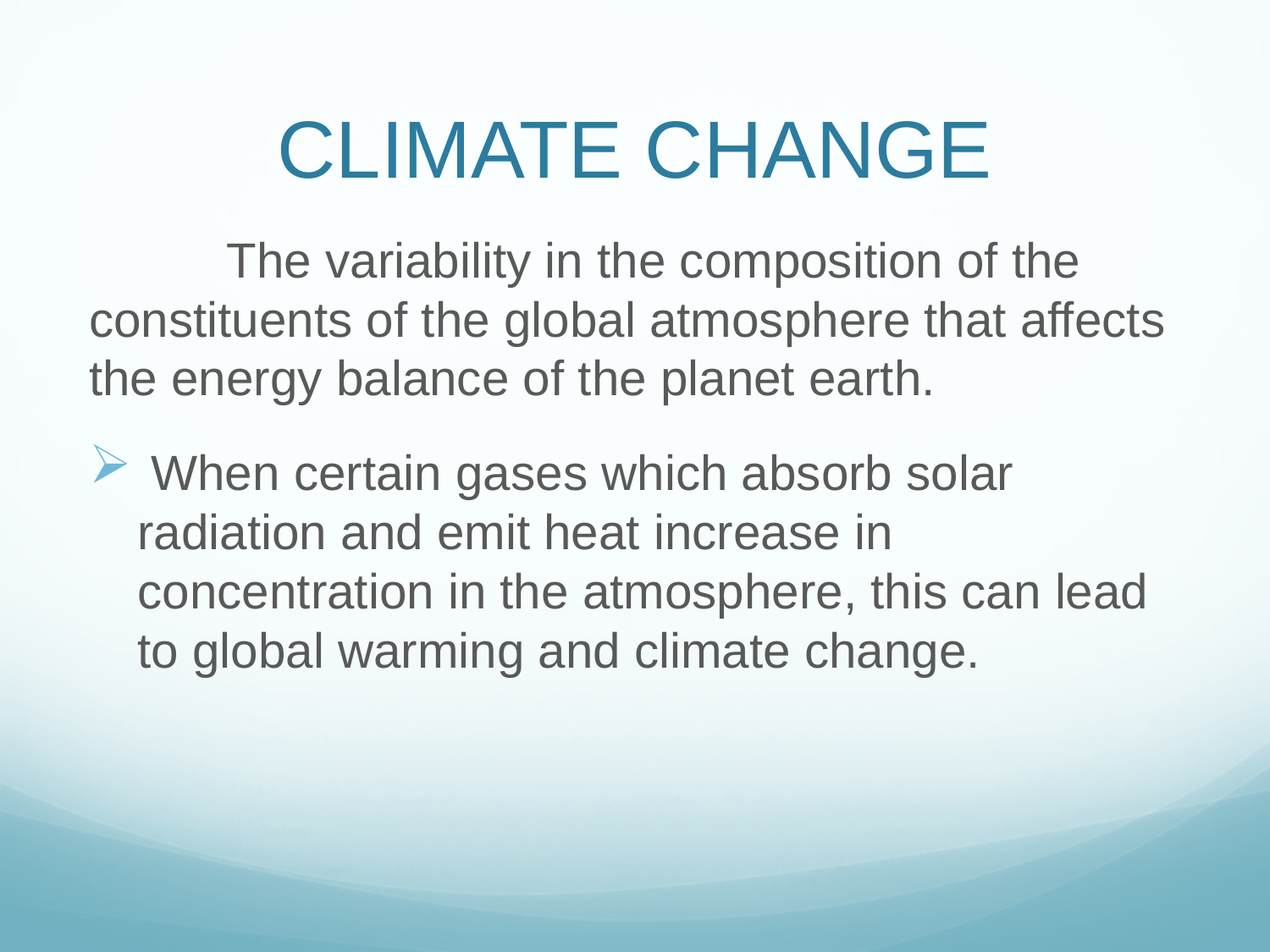

# CLIMATE CHANGE
          The variability in the composition of the constituents of the global atmosphere that affects the energy balance of the planet earth.
 When certain gases which absorb solar radiation and emit heat increase in concentration in the atmosphere, this can lead to global warming and climate change.